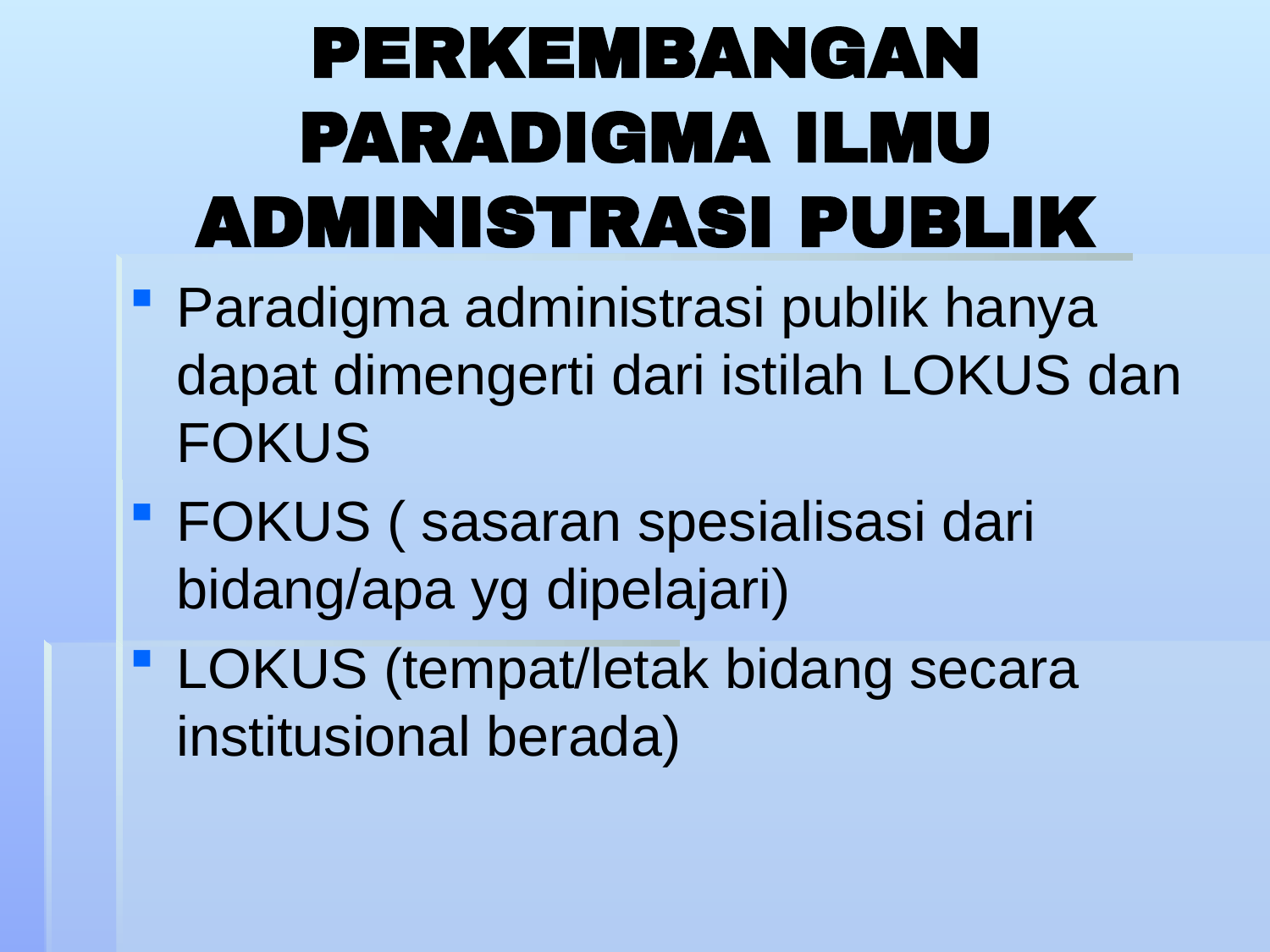

# PERKEMBANGAN PARADIGMA ILMU ADMINISTRASI PUBLIK
Paradigma administrasi publik hanya dapat dimengerti dari istilah LOKUS dan FOKUS
FOKUS ( sasaran spesialisasi dari bidang/apa yg dipelajari)
LOKUS (tempat/letak bidang secara institusional berada)